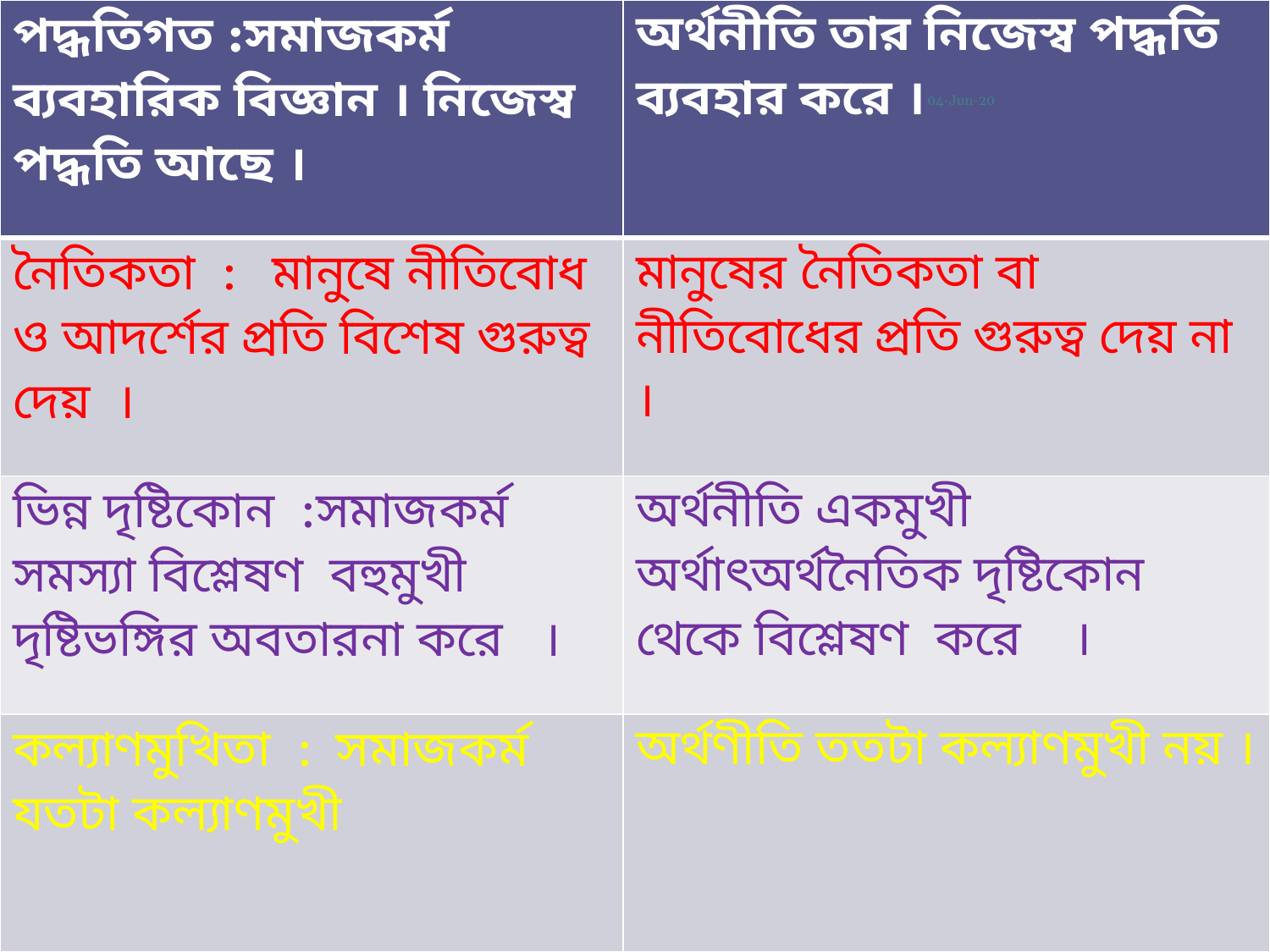

| পদ্ধতিগত :সমাজকর্ম ব্যবহারিক বিজ্ঞান । নিজেস্ব পদ্ধতি আছে । | অর্থনীতি তার নিজেস্ব পদ্ধতি ব্যবহার করে । |
| --- | --- |
| নৈতিকতা : মানুষে নীতিবোধ ও আদর্শের প্রতি বিশেষ গুরুত্ব দেয় । | মানুষের নৈতিকতা বা নীতিবোধের প্রতি গুরুত্ব দেয় না । |
| ভিন্ন দৃষ্টিকোন :সমাজকর্ম সমস্যা বিশ্লেষণ বহুমুখী দৃষ্টিভঙ্গির অবতারনা করে । | অর্থনীতি একমুখী অর্থাৎঅর্থনৈতিক দৃষ্টিকোন থেকে বিশ্লেষণ করে । |
| কল্যাণমুখিতা : সমাজকর্ম যতটা কল্যাণমুখী | অর্থণীতি ততটা কল্যাণমুখী নয় । |
04-Jun-20
#